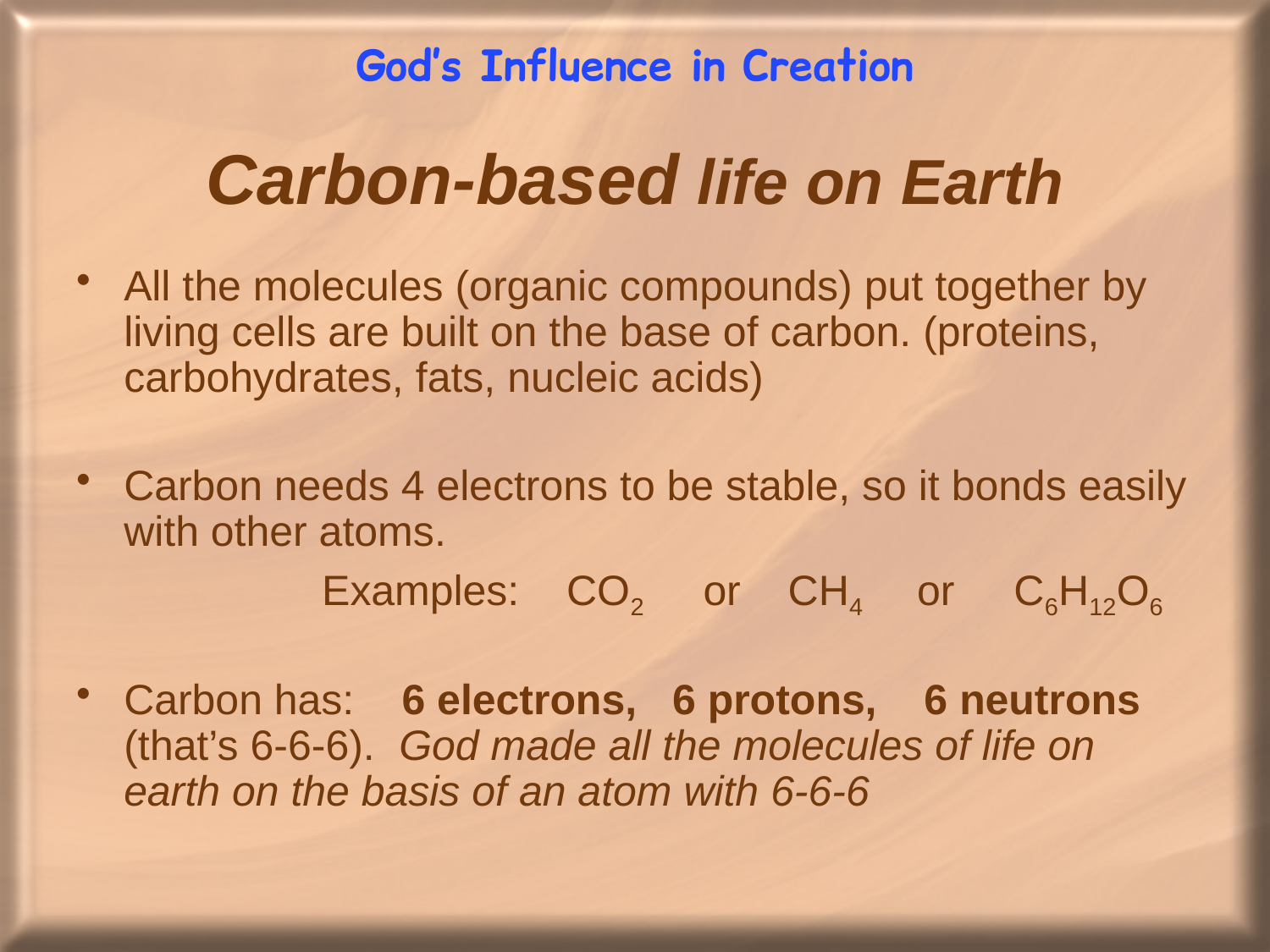

# God’s Influence in Creation
Carbon-based life on Earth

All the molecules (organic compounds) put together by living cells are built on the base of carbon. (proteins, carbohydrates, fats, nucleic acids)

Carbon needs 4 electrons to be stable, so it bonds easily with other atoms.
		      Examples:    CO2     or    CH4     or     C6H12O6

Carbon has:    6 electrons,   6 protons,    6 neutrons (that’s 6-6-6).  God made all the molecules of life on earth on the basis of an atom with 6-6-6